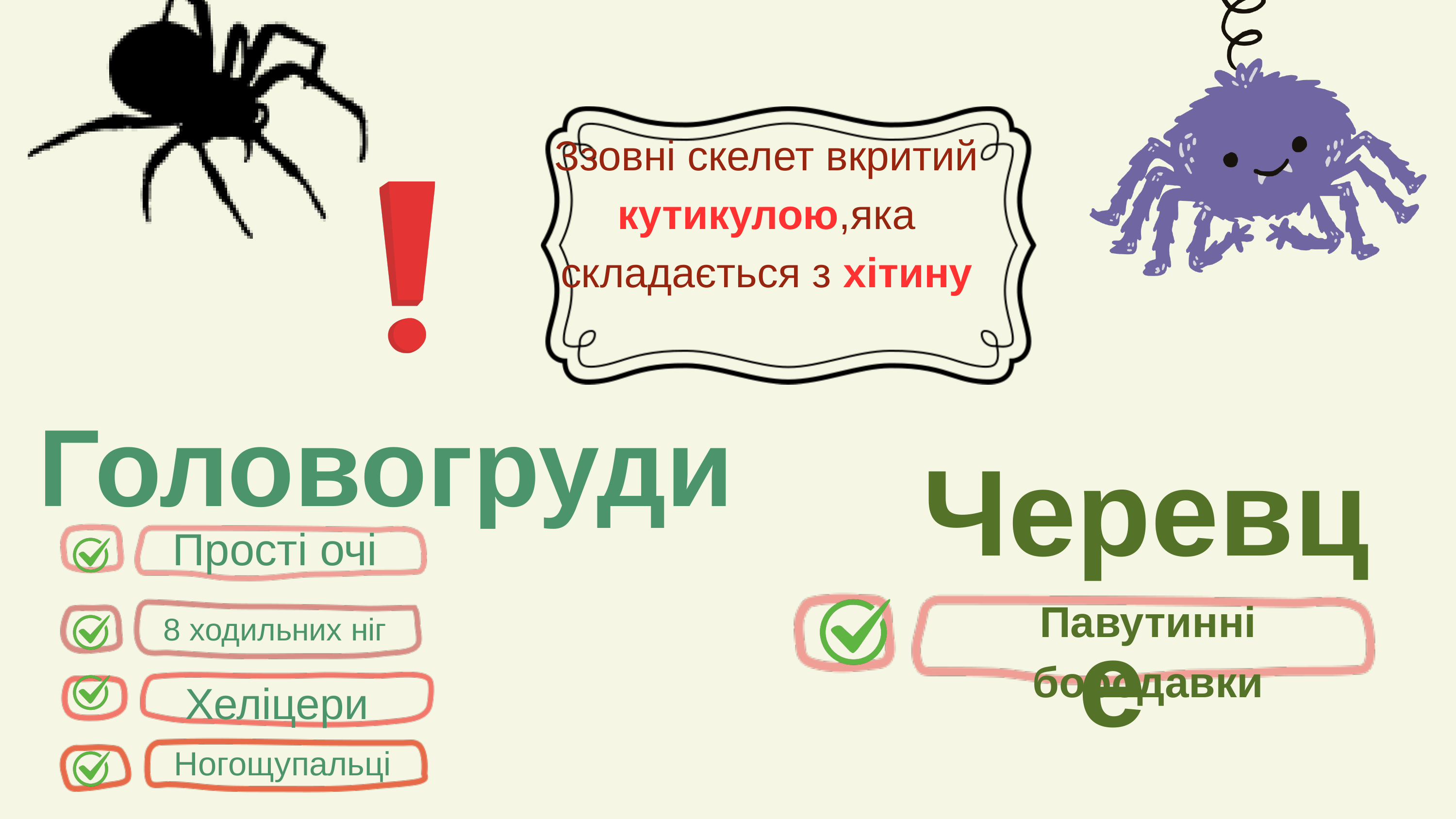

Ззовні скелет вкритий кутикулою,яка складається з хітину

Головогруди
Черевце
Прості очі

Павутинні бородавки

8 ходильних ніг

Хеліцери

Ногощупальці